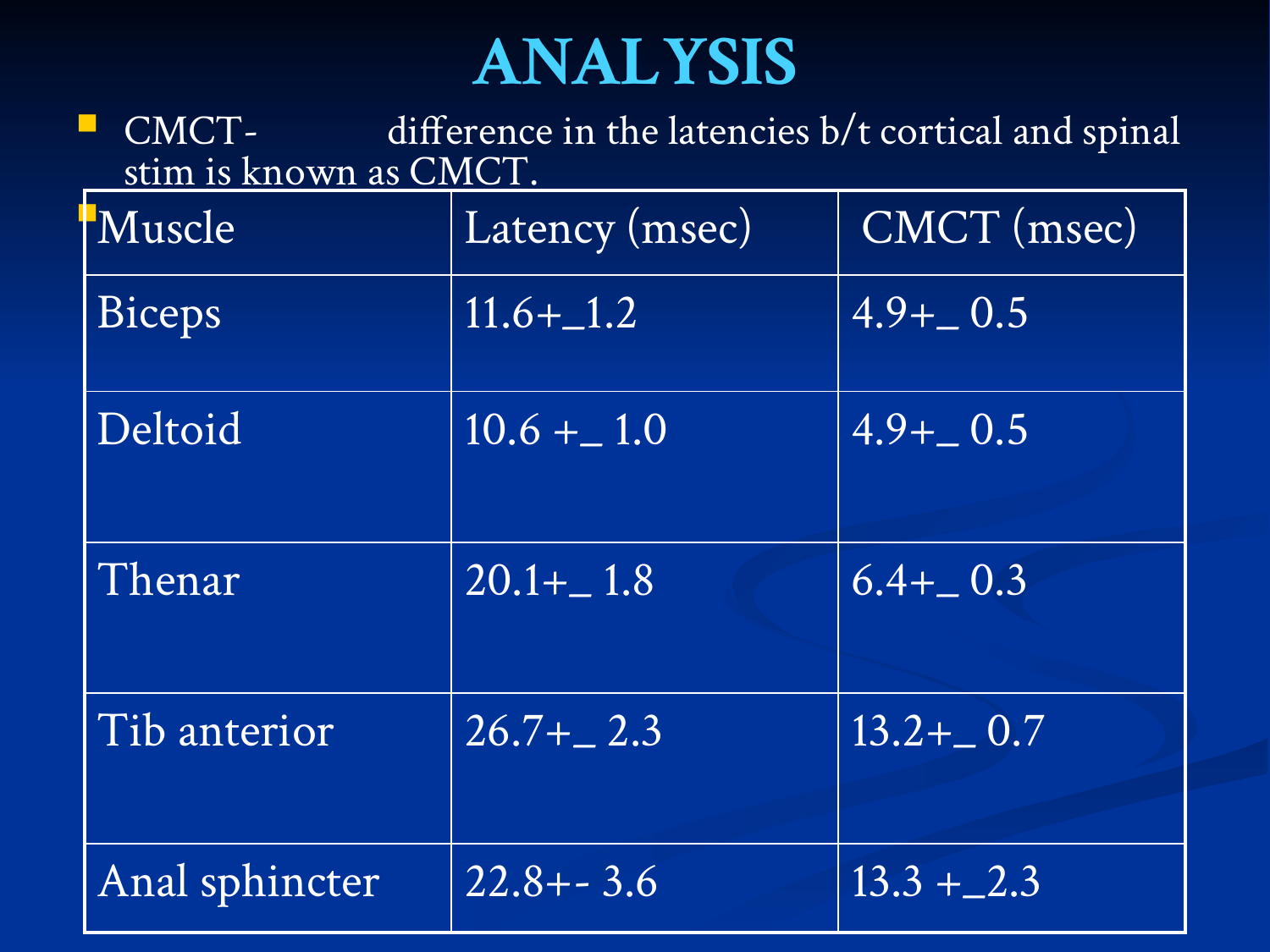

# ANALYSIS
CMCT-	 difference in the latencies b/t cortical and spinal stim is known as CMCT.

| Muscle | Latency (msec) | CMCT (msec) |
| --- | --- | --- |
| Biceps | 11.6+\_1.2 | 4.9+\_ 0.5 |
| Deltoid | 10.6 +\_ 1.0 | 4.9+\_ 0.5 |
| Thenar | 20.1+\_ 1.8 | 6.4+\_ 0.3 |
| Tib anterior | 26.7+\_ 2.3 | 13.2+\_ 0.7 |
| Anal sphincter | 22.8+- 3.6 | 13.3 +\_2.3 |